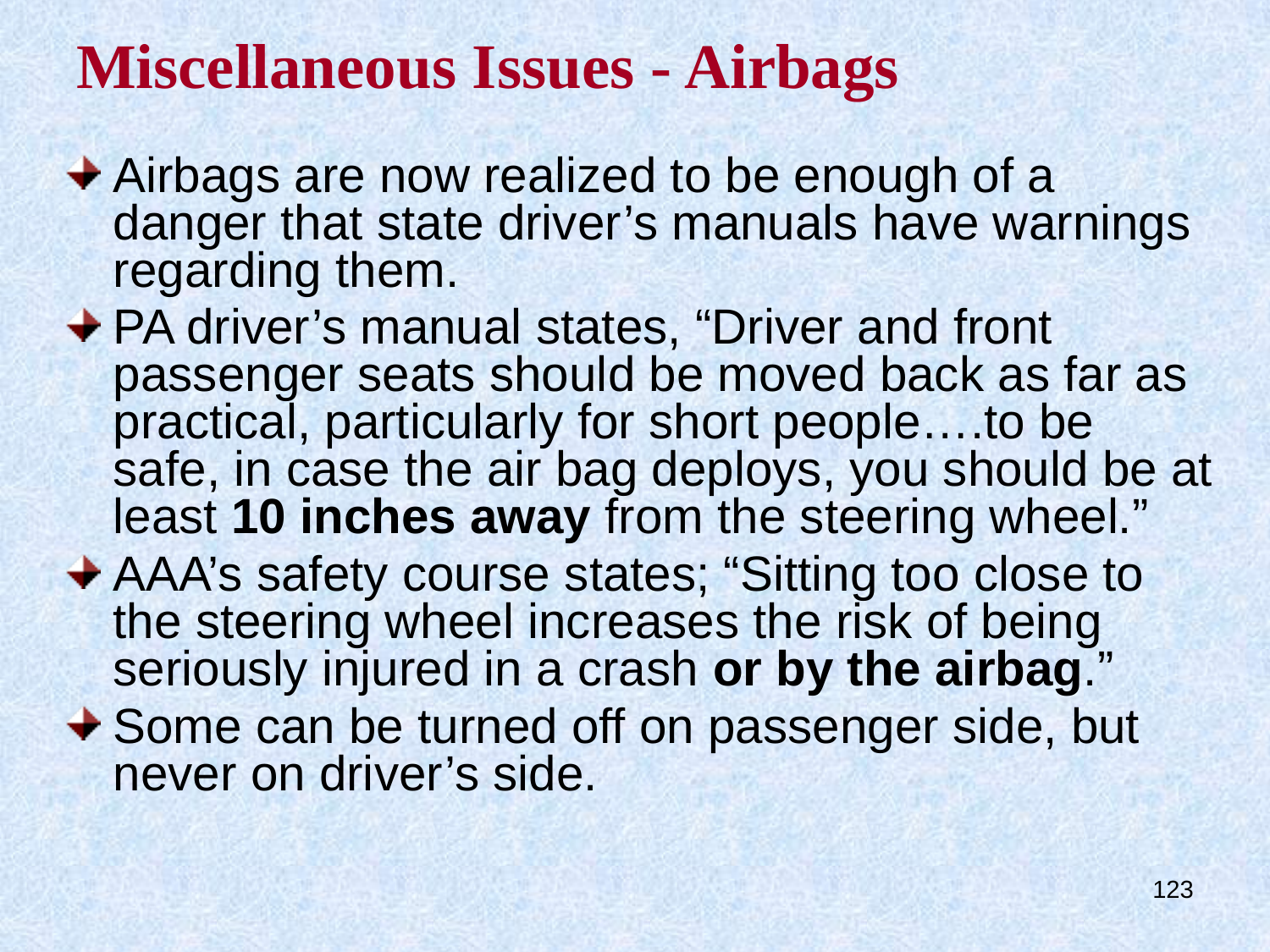

# Miscellaneous Issues - Airbags
Airbags are now realized to be enough of a danger that state driver’s manuals have warnings regarding them.
PA driver’s manual states, “Driver and front passenger seats should be moved back as far as practical, particularly for short people….to be safe, in case the air bag deploys, you should be at least 10 inches away from the steering wheel.”
AAA’s safety course states; “Sitting too close to the steering wheel increases the risk of being seriously injured in a crash or by the airbag.”
Some can be turned off on passenger side, but never on driver’s side.
123